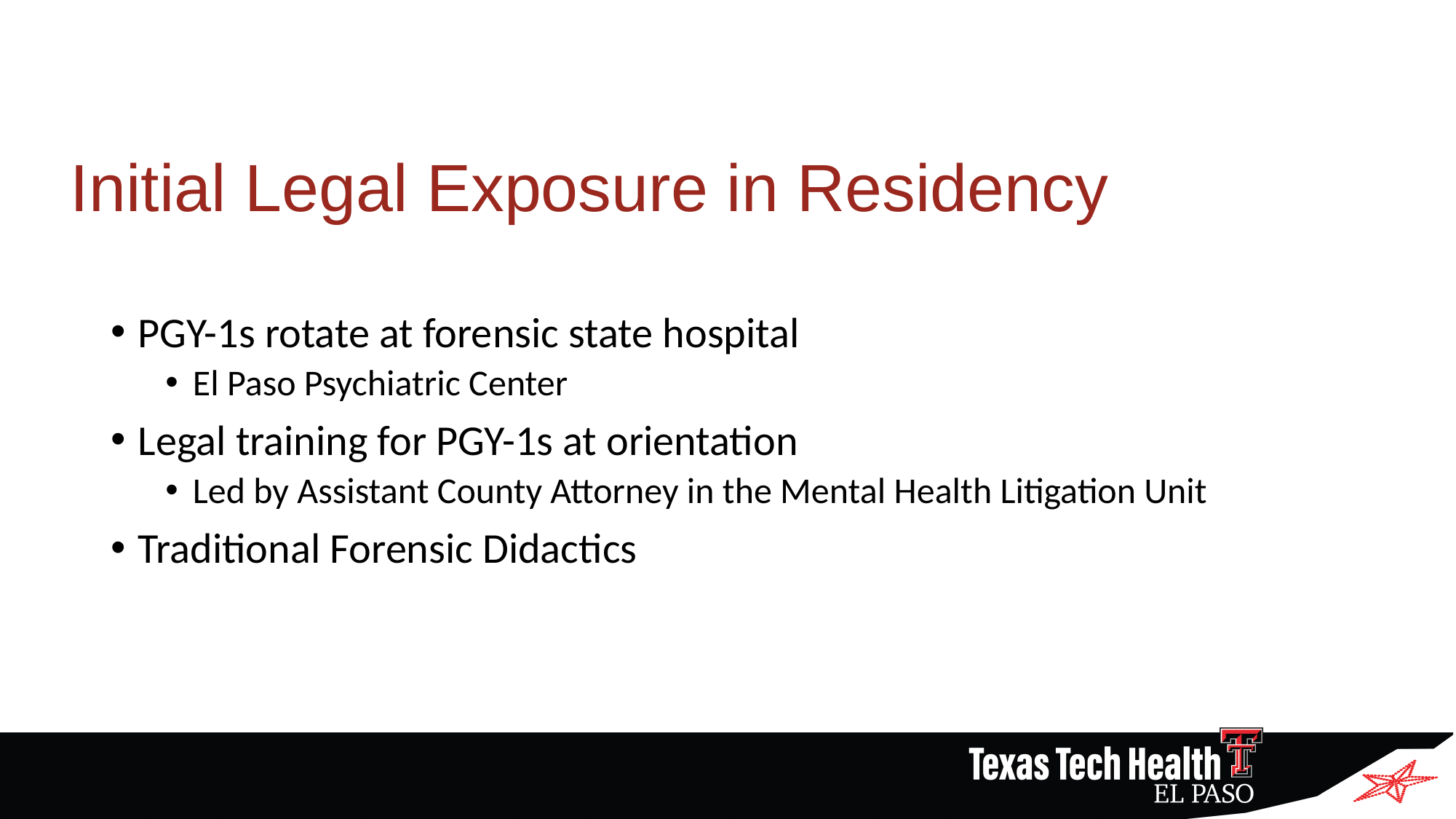

# Initial Legal Exposure in Residency
PGY-1s rotate at forensic state hospital
El Paso Psychiatric Center
Legal training for PGY-1s at orientation
Led by Assistant County Attorney in the Mental Health Litigation Unit
Traditional Forensic Didactics